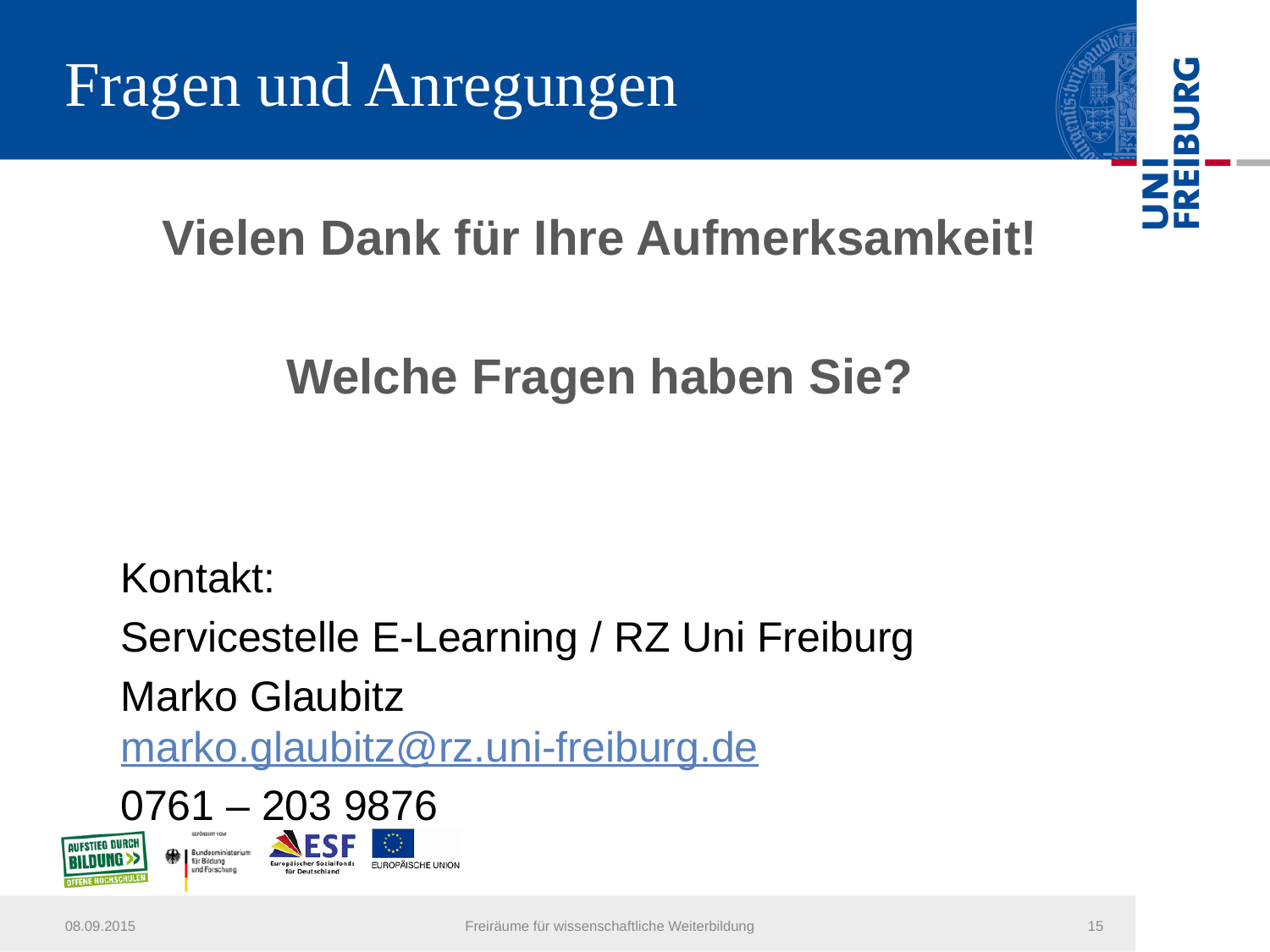

# Fragen und Anregungen
Vielen Dank für Ihre Aufmerksamkeit!

Welche Fragen haben Sie?

Kontakt:
Servicestelle E-Learning / RZ Uni Freiburg
Marko Glaubitz
marko.glaubitz@rz.uni-freiburg.de
0761 – 203 9876
08.09.2015
Freiräume für wissenschaftliche Weiterbildung
15